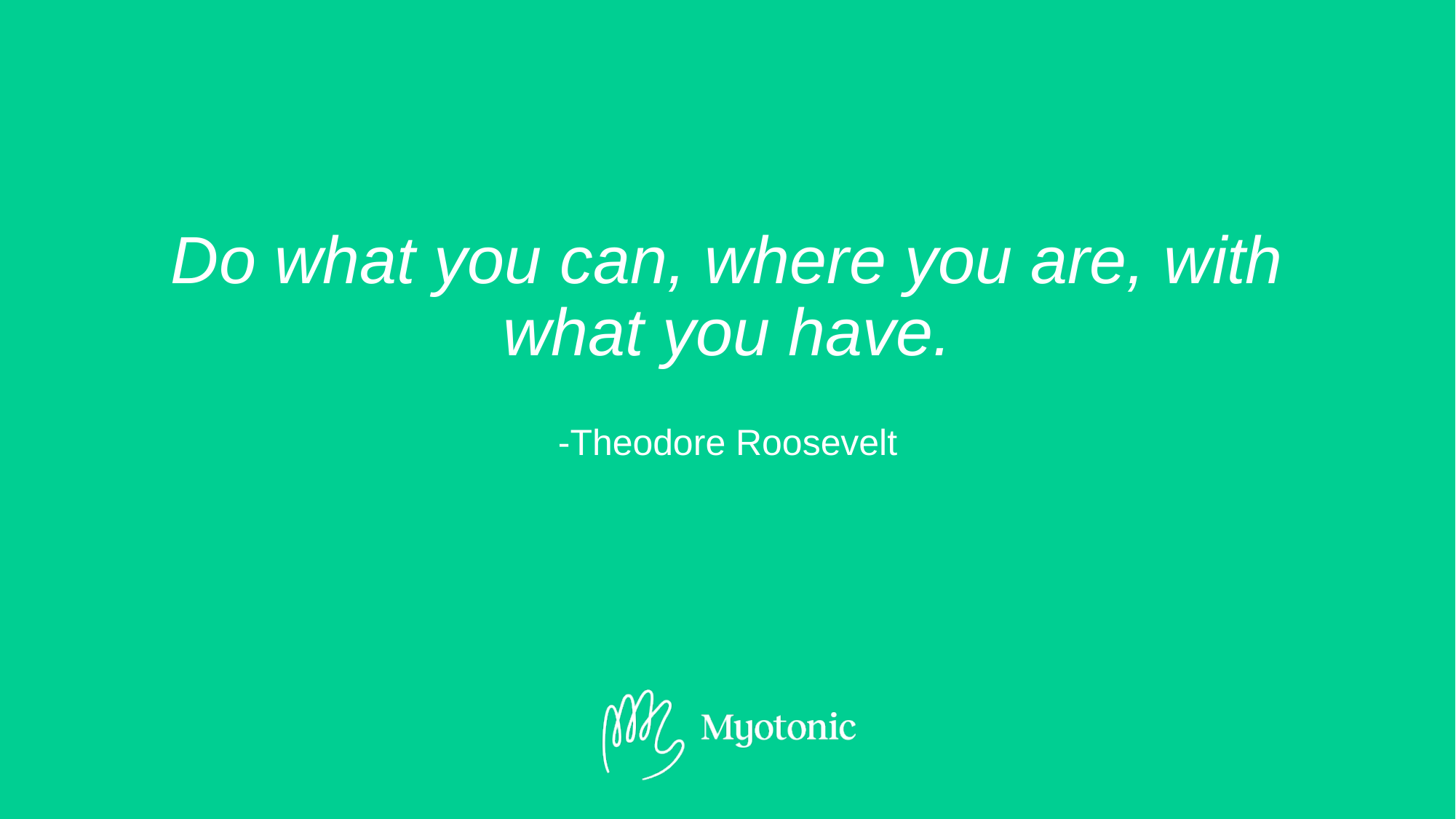

Do what you can, where you are, with what you have.
-Theodore Roosevelt